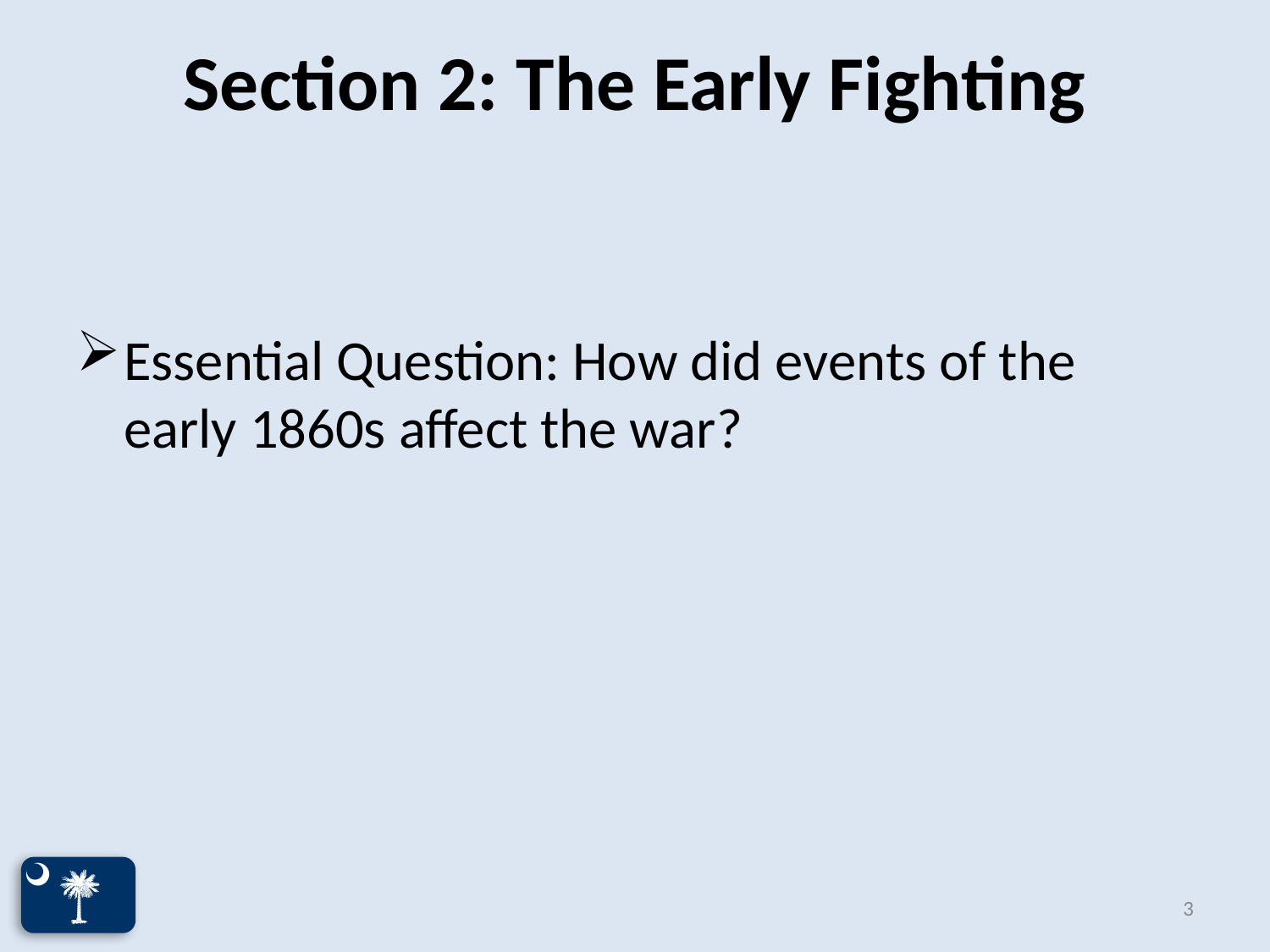

# Section 2: The Early Fighting
Essential Question: How did events of the early 1860s affect the war?

3